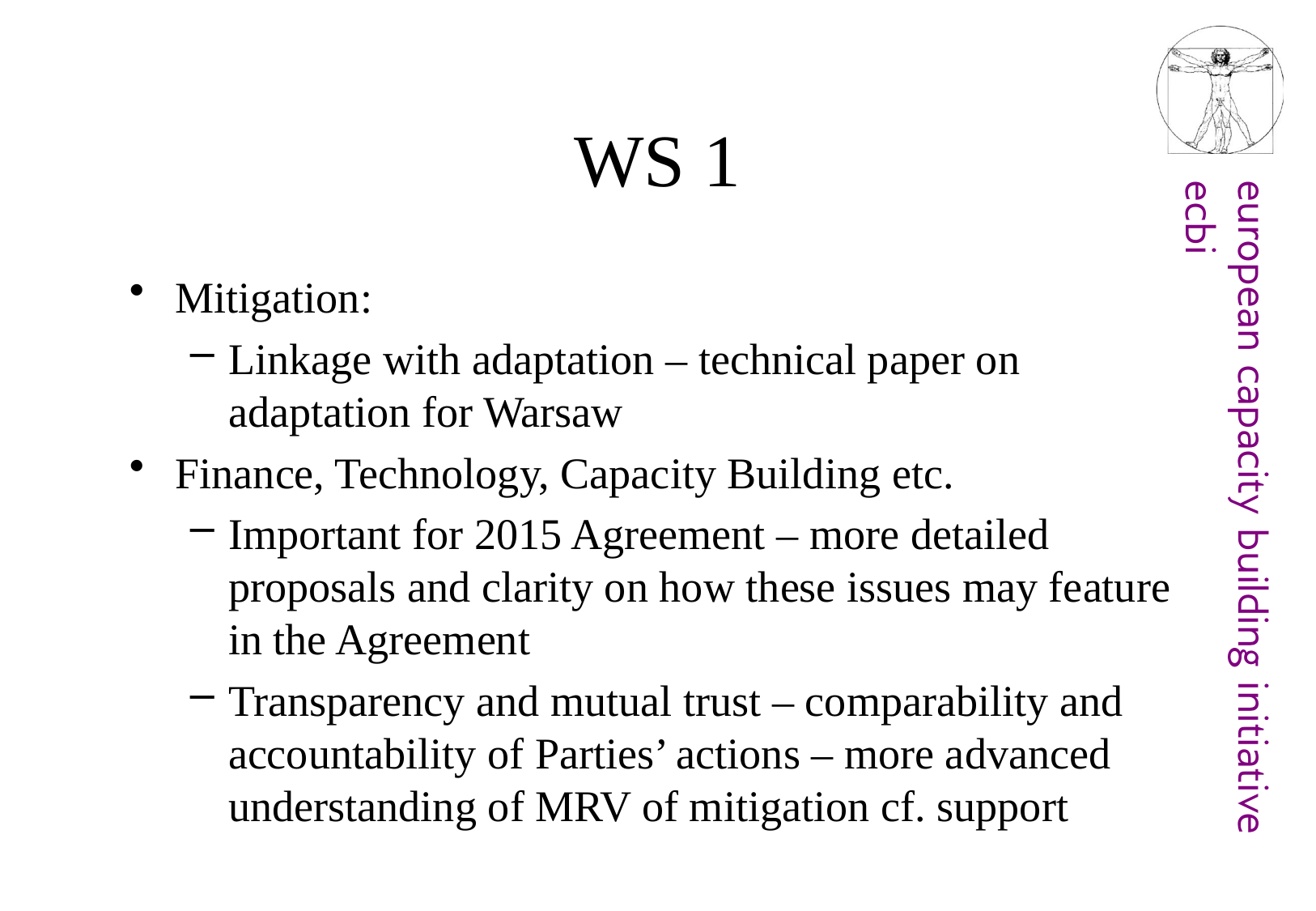

# WS 1
Mitigation:
Linkage with adaptation – technical paper on adaptation for Warsaw
Finance, Technology, Capacity Building etc.
Important for 2015 Agreement – more detailed proposals and clarity on how these issues may feature in the Agreement
Transparency and mutual trust – comparability and accountability of Parties’ actions – more advanced understanding of MRV of mitigation cf. support